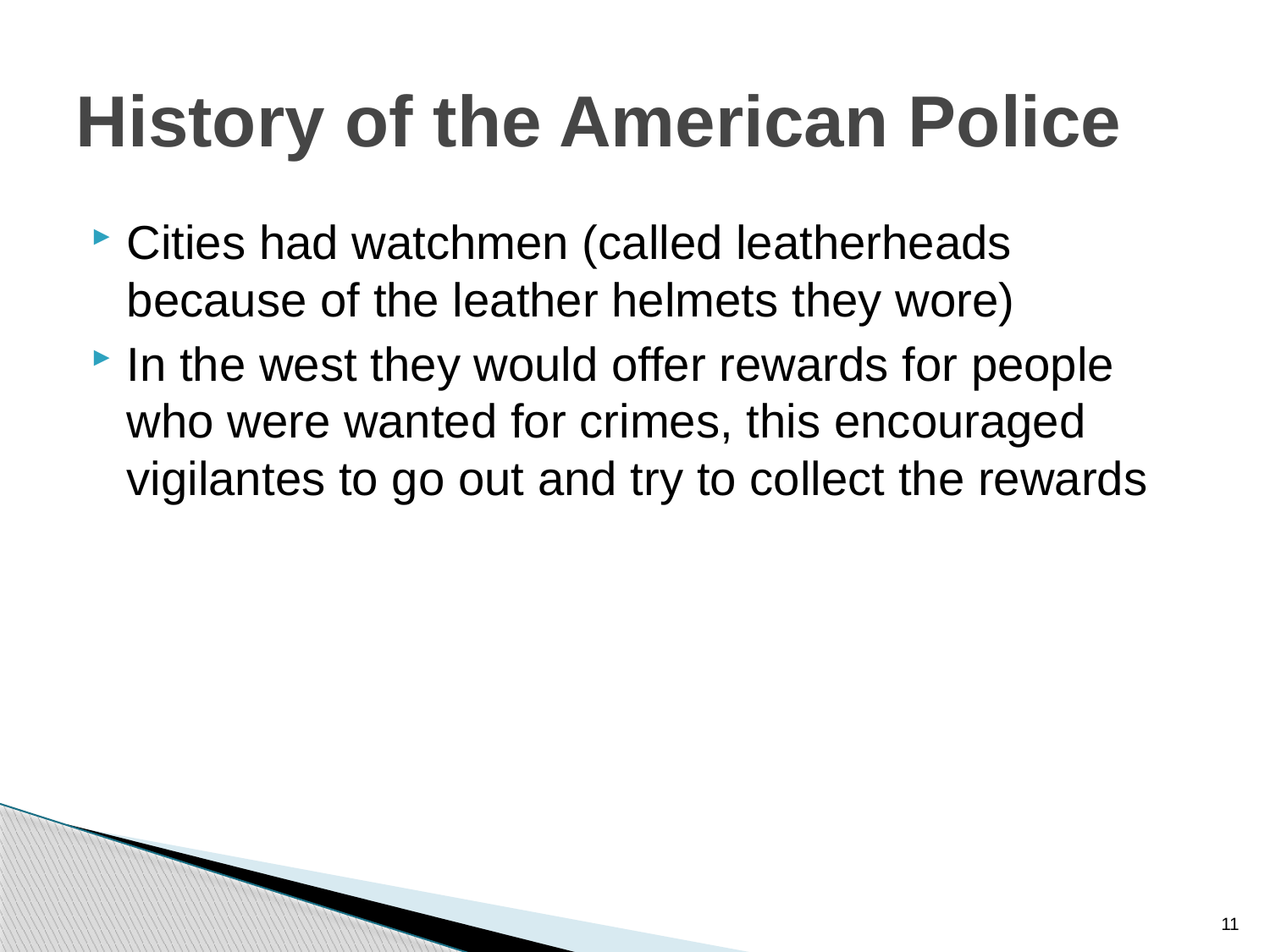

# History of the American Police
Cities had watchmen (called leatherheads because of the leather helmets they wore)
In the west they would offer rewards for people who were wanted for crimes, this encouraged vigilantes to go out and try to collect the rewards

11